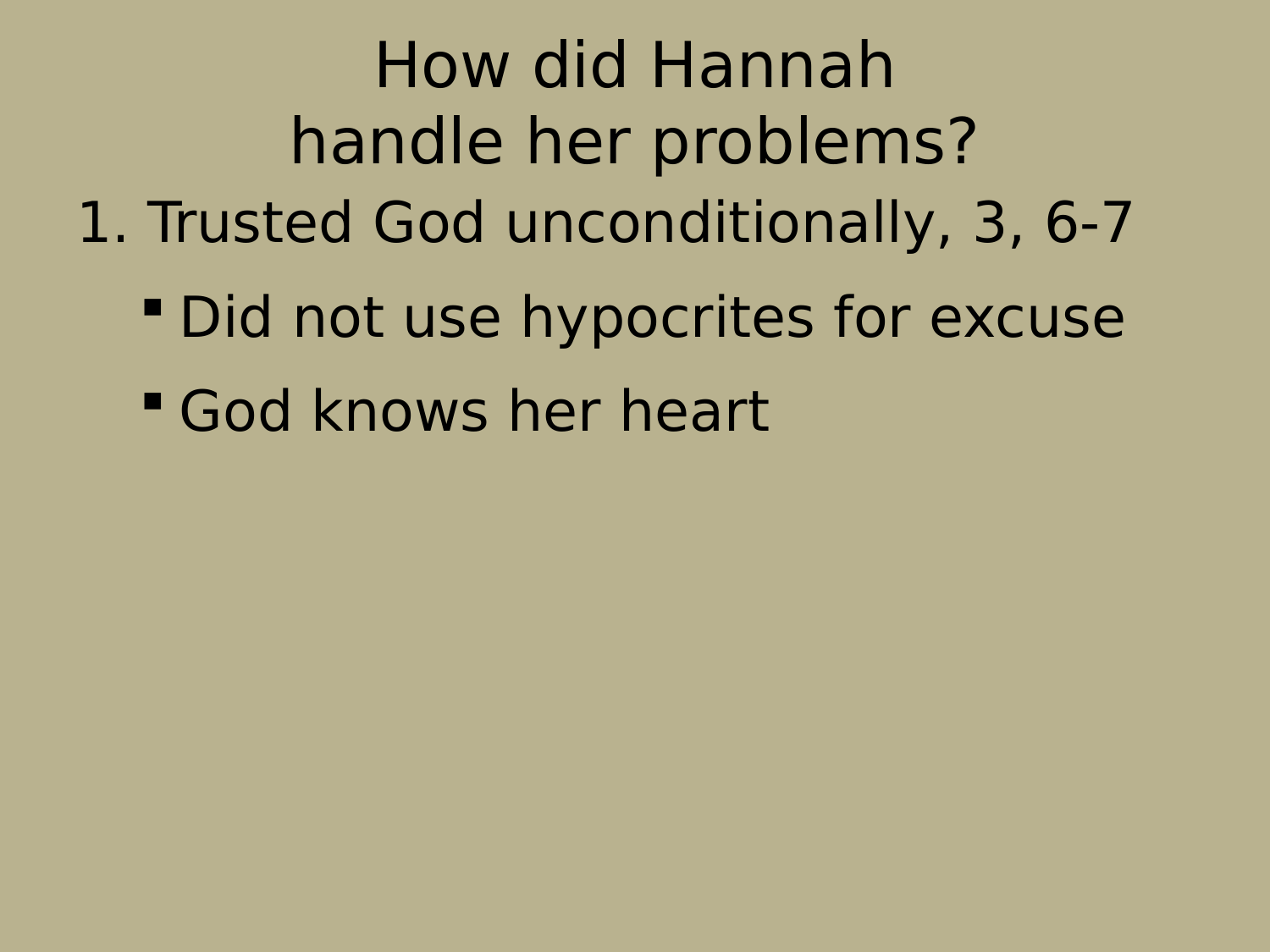

# How did Hannah handle her problems?
Trusted God unconditionally, 3, 6-7
Did not use hypocrites for excuse
God knows her heart